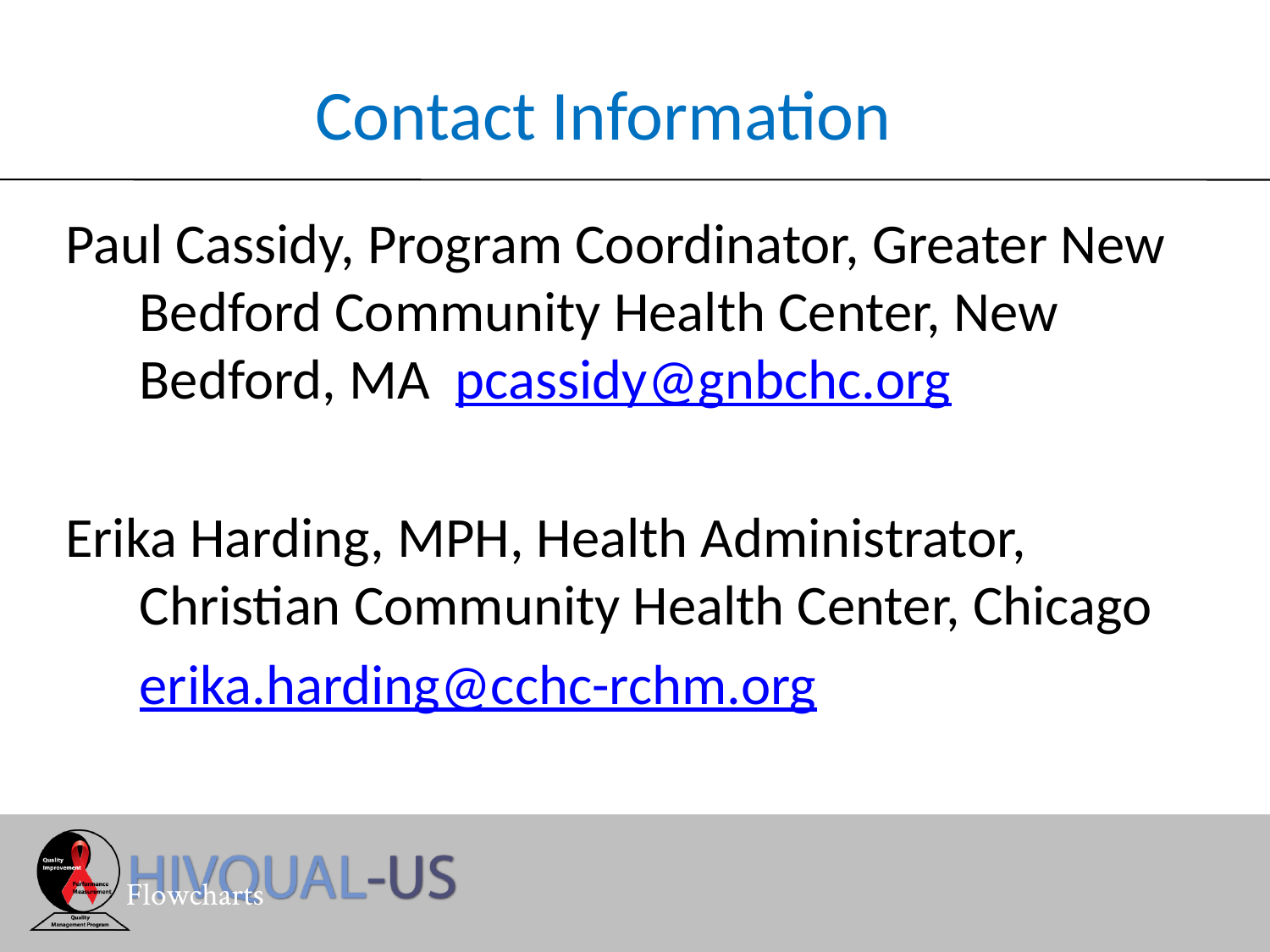

# Contact Information
Paul Cassidy, Program Coordinator, Greater New Bedford Community Health Center, New Bedford, MA  pcassidy@gnbchc.org

Erika Harding, MPH, Health Administrator, Christian Community Health Center, Chicago
	erika.harding@cchc-rchm.org

Flowcharts